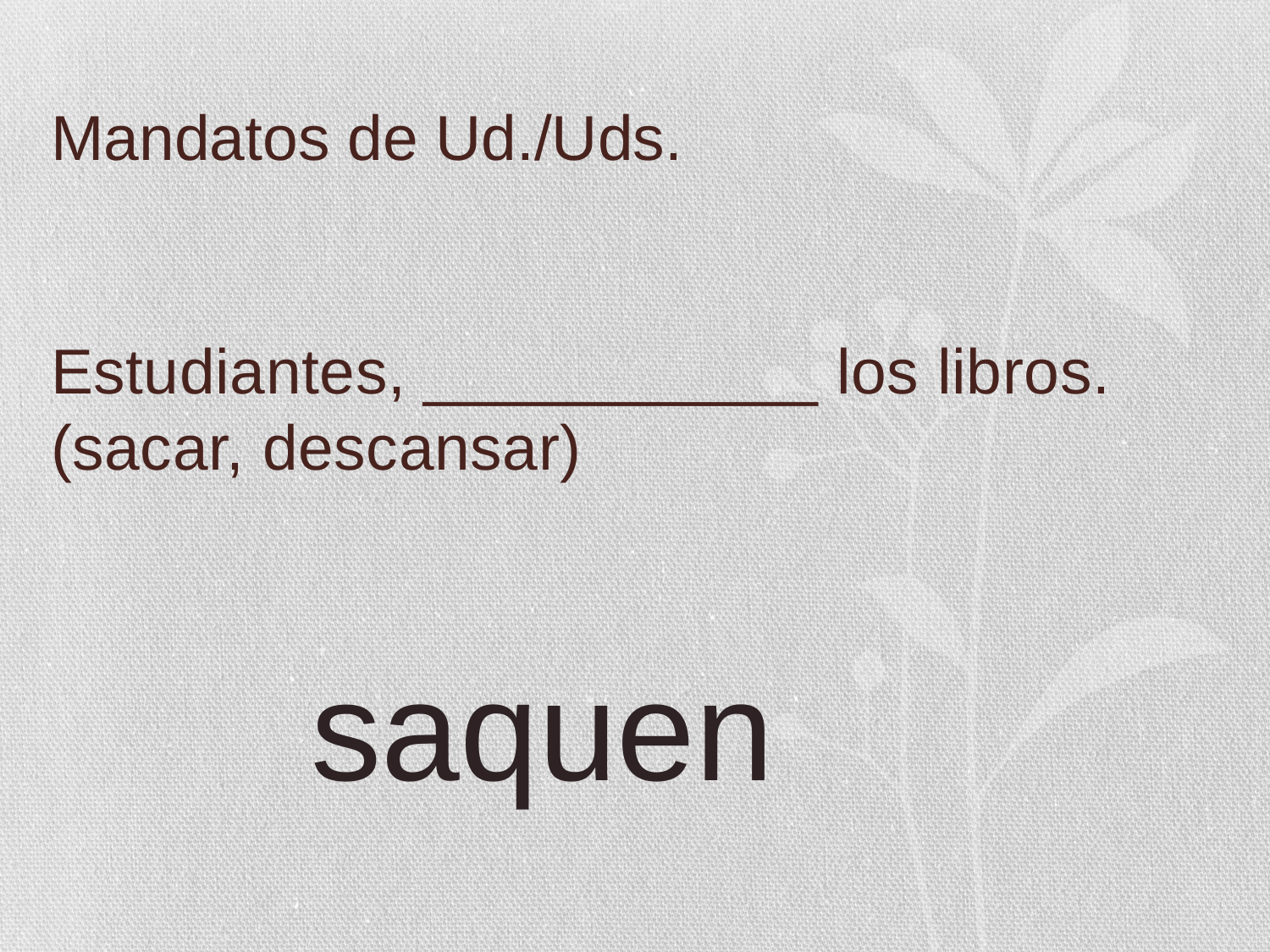

# Mandatos de Ud./Uds.

Estudiantes, ___________ los libros.
(sacar, descansar)
saquen